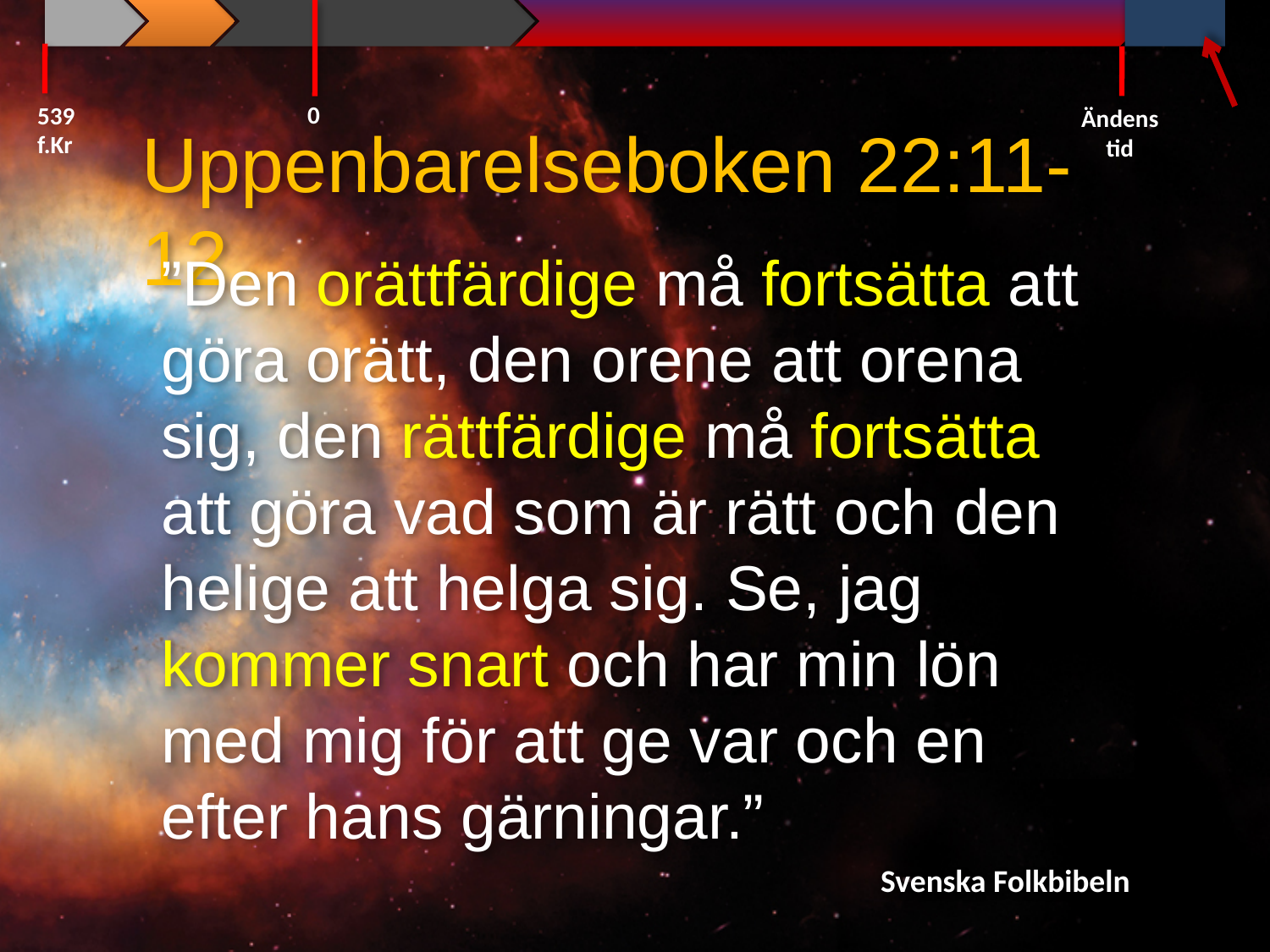

0
539 f.Kr
Ändens tid
Uppenbarelseboken 22:11-12
”Den orättfärdige må fortsätta att göra orätt, den orene att orena sig, den rättfärdige må fortsätta att göra vad som är rätt och den helige att helga sig. Se, jag kommer snart och har min lön med mig för att ge var och en efter hans gärningar.”
Svenska Folkbibeln